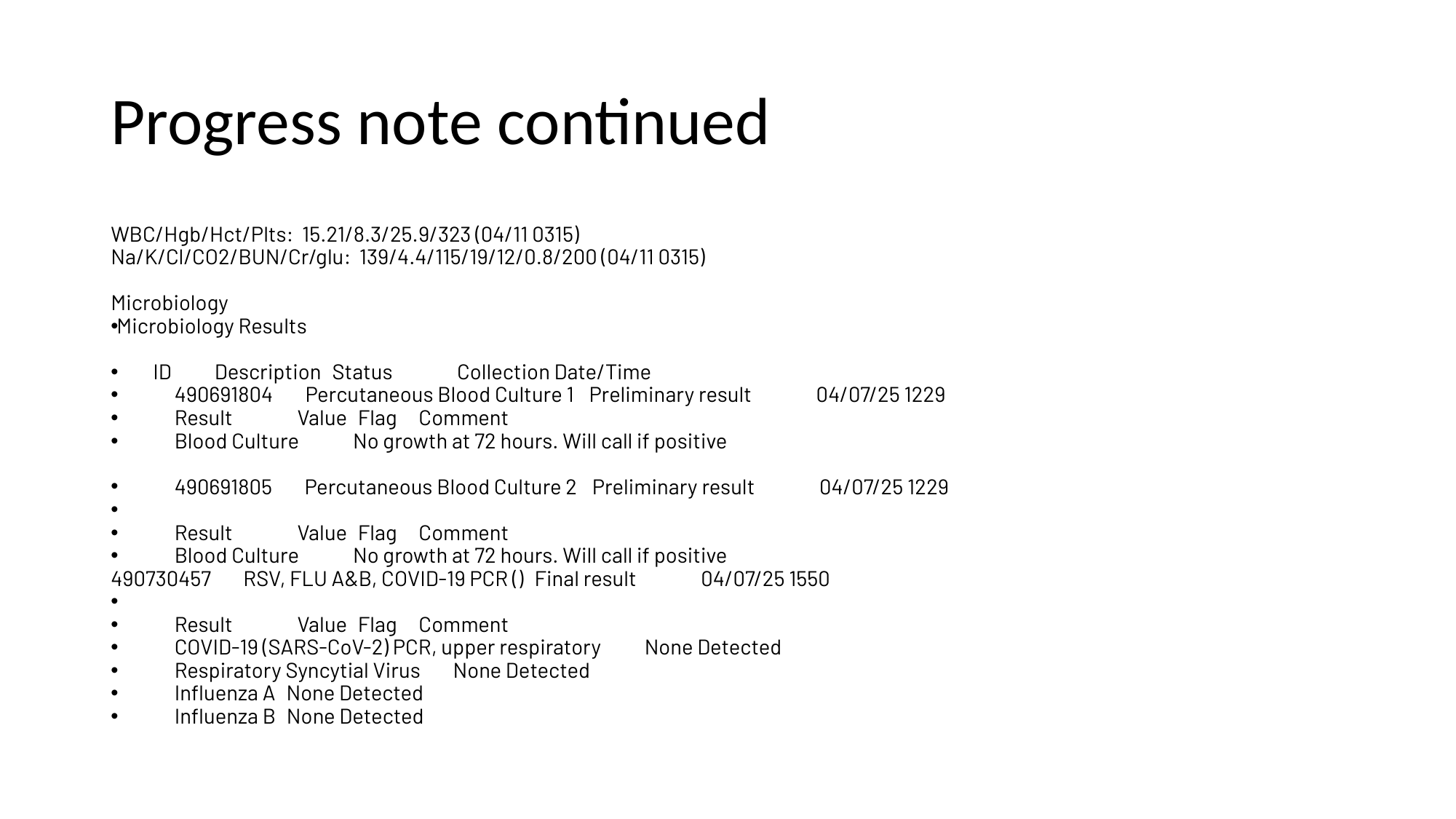

# Progress note continued
WBC/Hgb/Hct/Plts:  15.21/8.3/25.9/323 (04/11 0315)
Na/K/Cl/CO2/BUN/Cr/glu:  139/4.4/115/19/12/0.8/200 (04/11 0315)

Microbiology
Microbiology Results

    ID    Description Status      Collection Date/Time
      490691804   Percutaneous Blood Culture 1  Preliminary result      04/07/25 1229
      Result      Value Flag  Comment
      Blood Culture     No growth at 72 hours. Will call if positive

      490691805   Percutaneous Blood Culture 2  Preliminary result      04/07/25 1229

      Result      Value Flag  Comment
      Blood Culture     No growth at 72 hours. Will call if positive
490730457   RSV, FLU A&B, COVID-19 PCR () Final result      04/07/25 1550

      Result      Value Flag  Comment
      COVID-19 (SARS-CoV-2) PCR, upper respiratory    None Detected
      Respiratory Syncytial Virus   None Detected
      Influenza A None Detected
      Influenza B None Detected